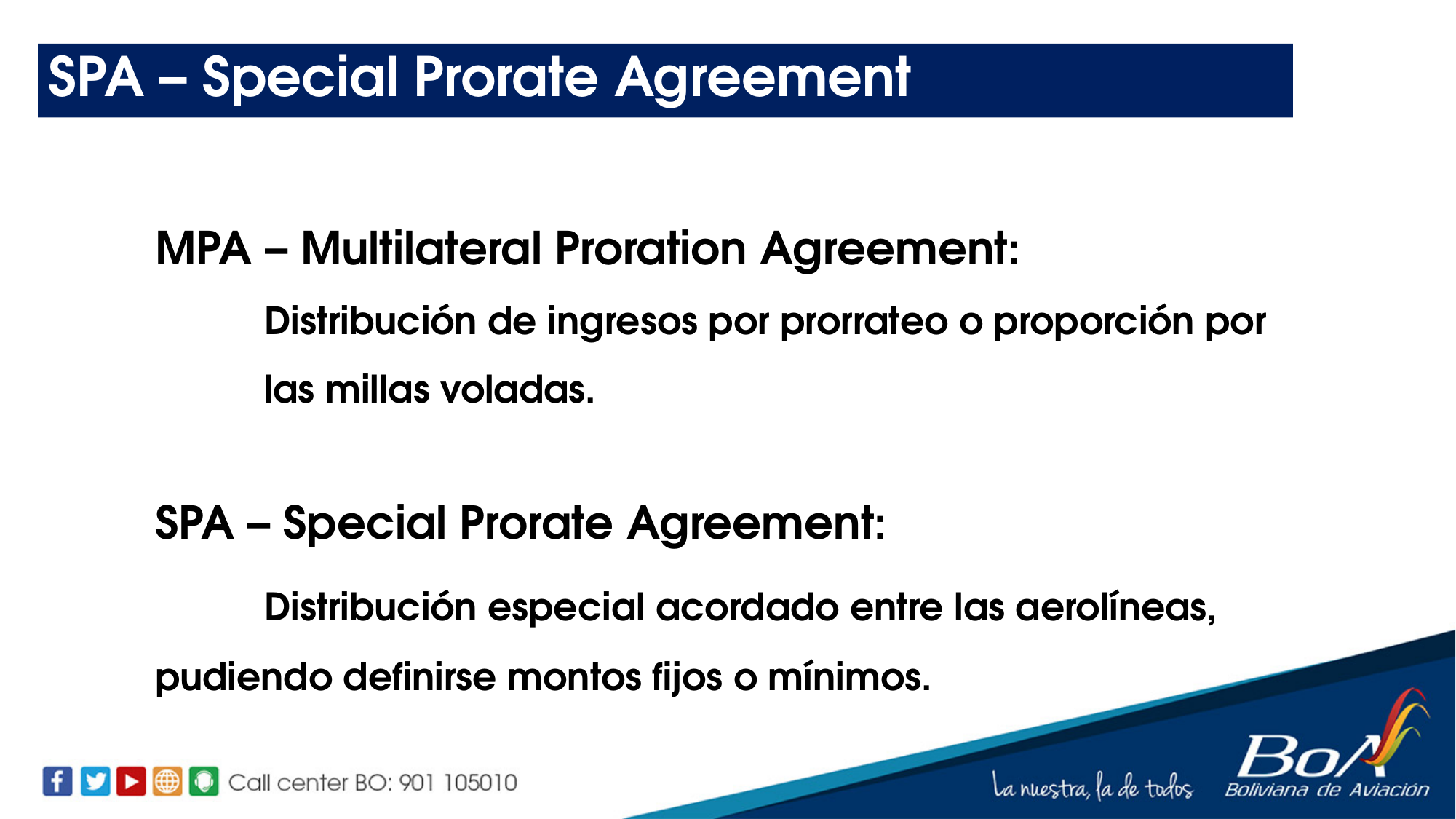

SPA – Special Prorate Agreement
MPA – Multilateral Proration Agreement:
	Distribución de ingresos por prorrateo o proporción por 	las millas voladas.
SPA – Special Prorate Agreement:
	Distribución especial acordado entre las aerolíneas, 	pudiendo definirse montos fijos o mínimos.